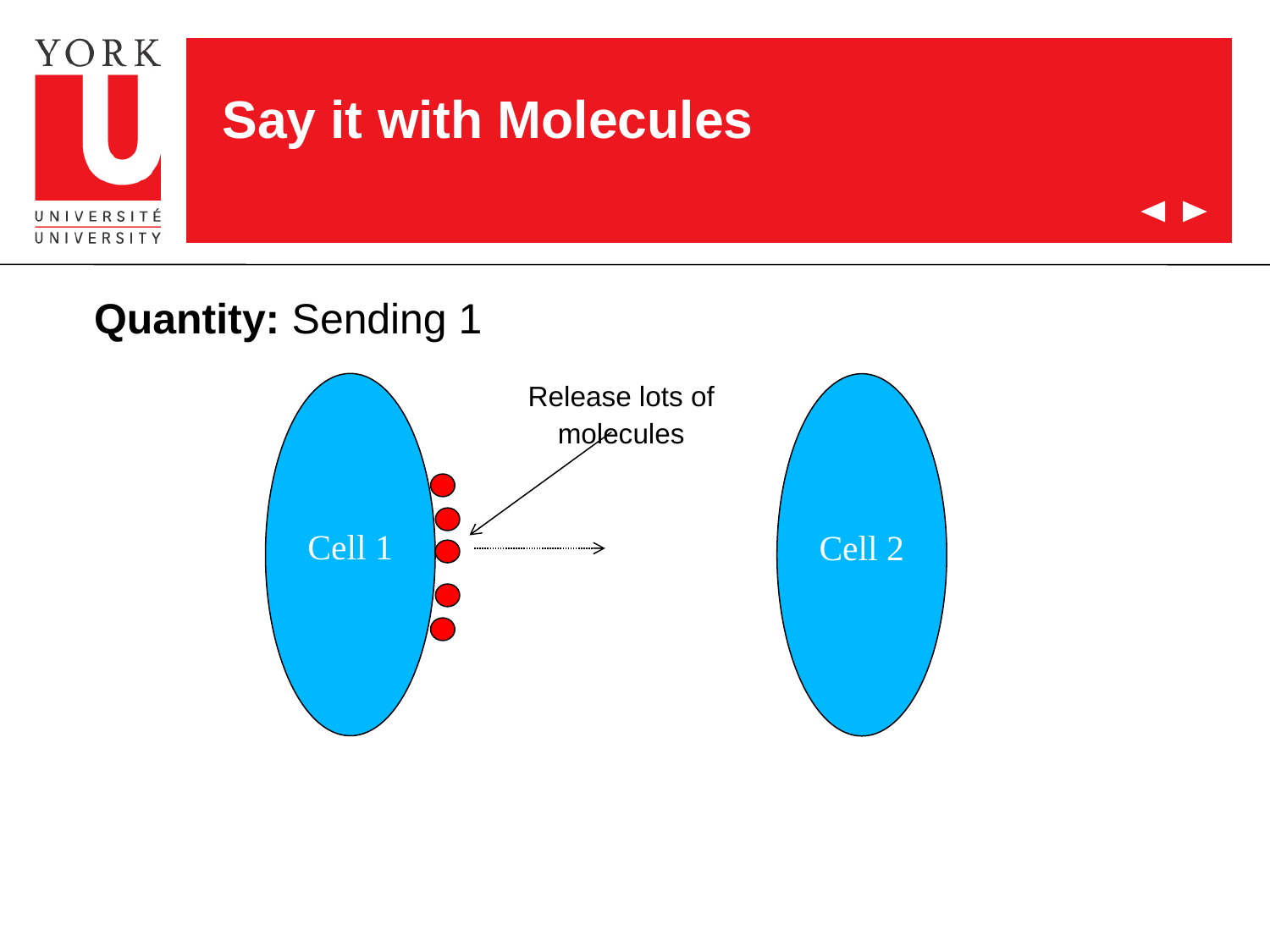

# Say it with Molecules
Quantity: Sending 1
Release lots of molecules

Cell 1

Cell 2